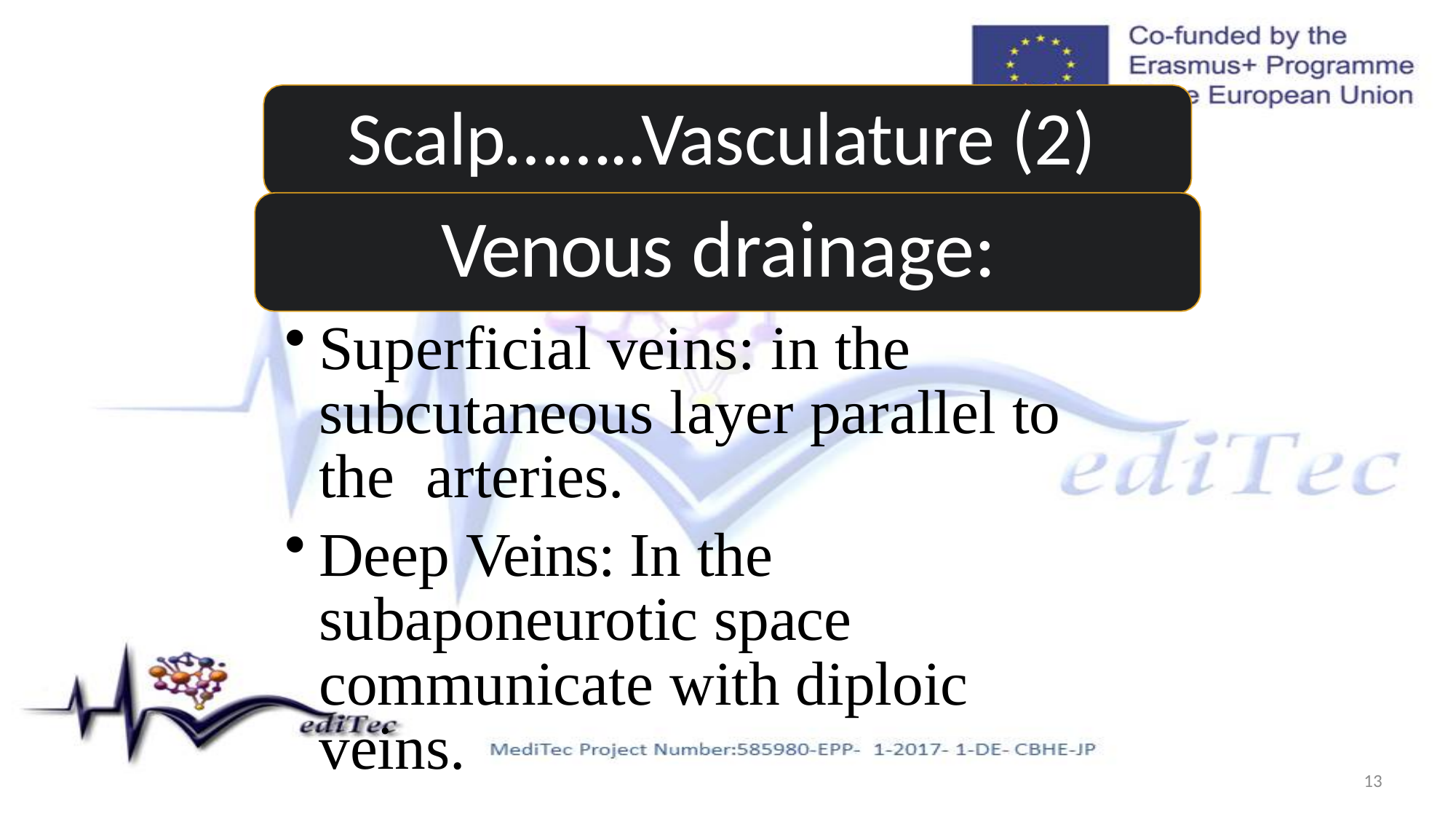

# Scalp……..Vasculature (2)
Venous drainage:

Superficial veins: in the  subcutaneous layer parallel to the  arteries.
Deep Veins: In the  subaponeurotic space  communicate with diploic veins.
13